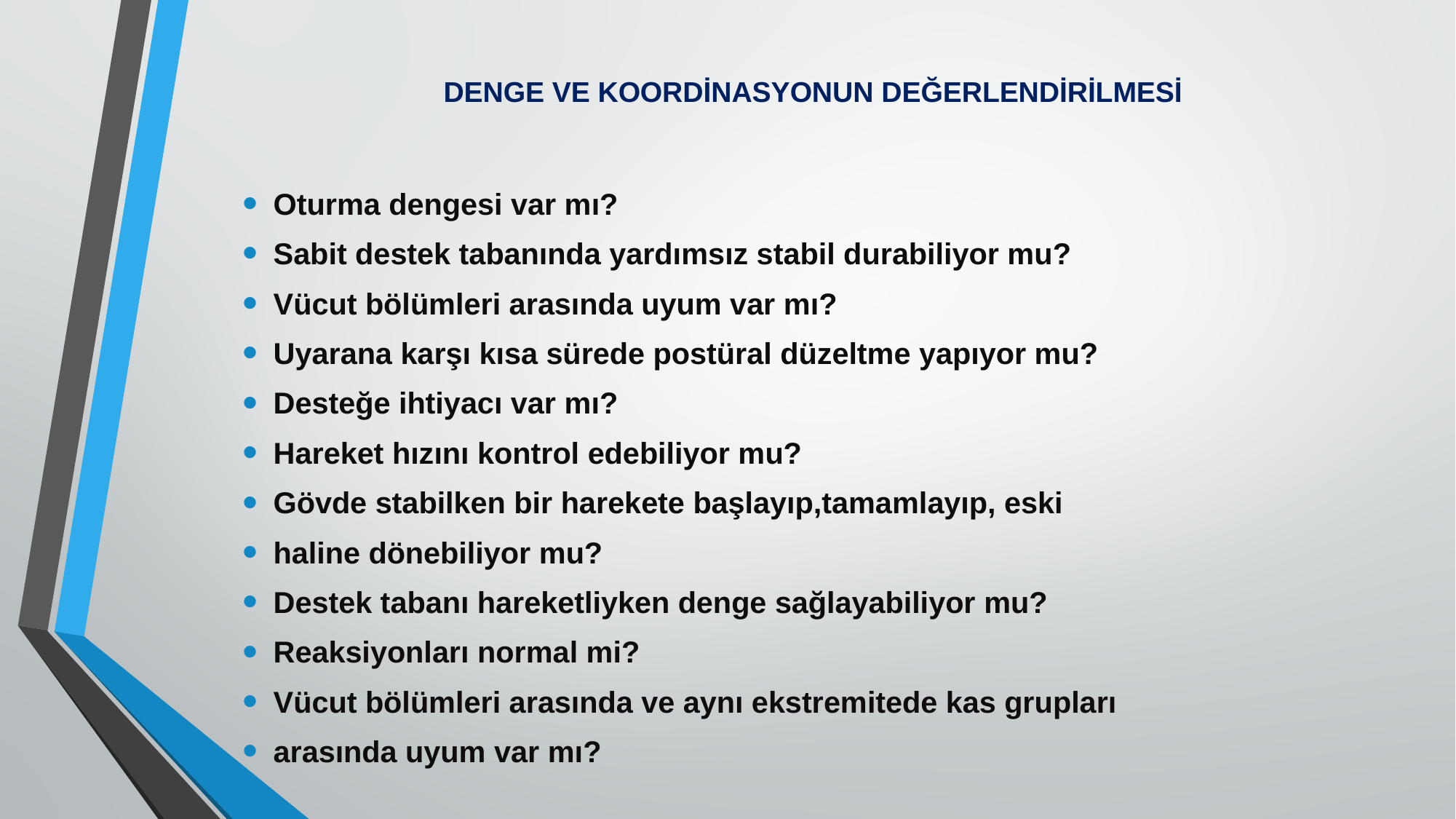

# DENGE VE KOORDİNASYONUN DEĞERLENDİRİLMESİ
Oturma dengesi var mı?
Sabit destek tabanında yardımsız stabil durabiliyor mu?
Vücut bölümleri arasında uyum var mı?
Uyarana karşı kısa sürede postüral düzeltme yapıyor mu?
Desteğe ihtiyacı var mı?
Hareket hızını kontrol edebiliyor mu?
Gövde stabilken bir harekete başlayıp,tamamlayıp, eski
haline dönebiliyor mu?
Destek tabanı hareketliyken denge sağlayabiliyor mu?
Reaksiyonları normal mi?
Vücut bölümleri arasında ve aynı ekstremitede kas grupları
arasında uyum var mı?